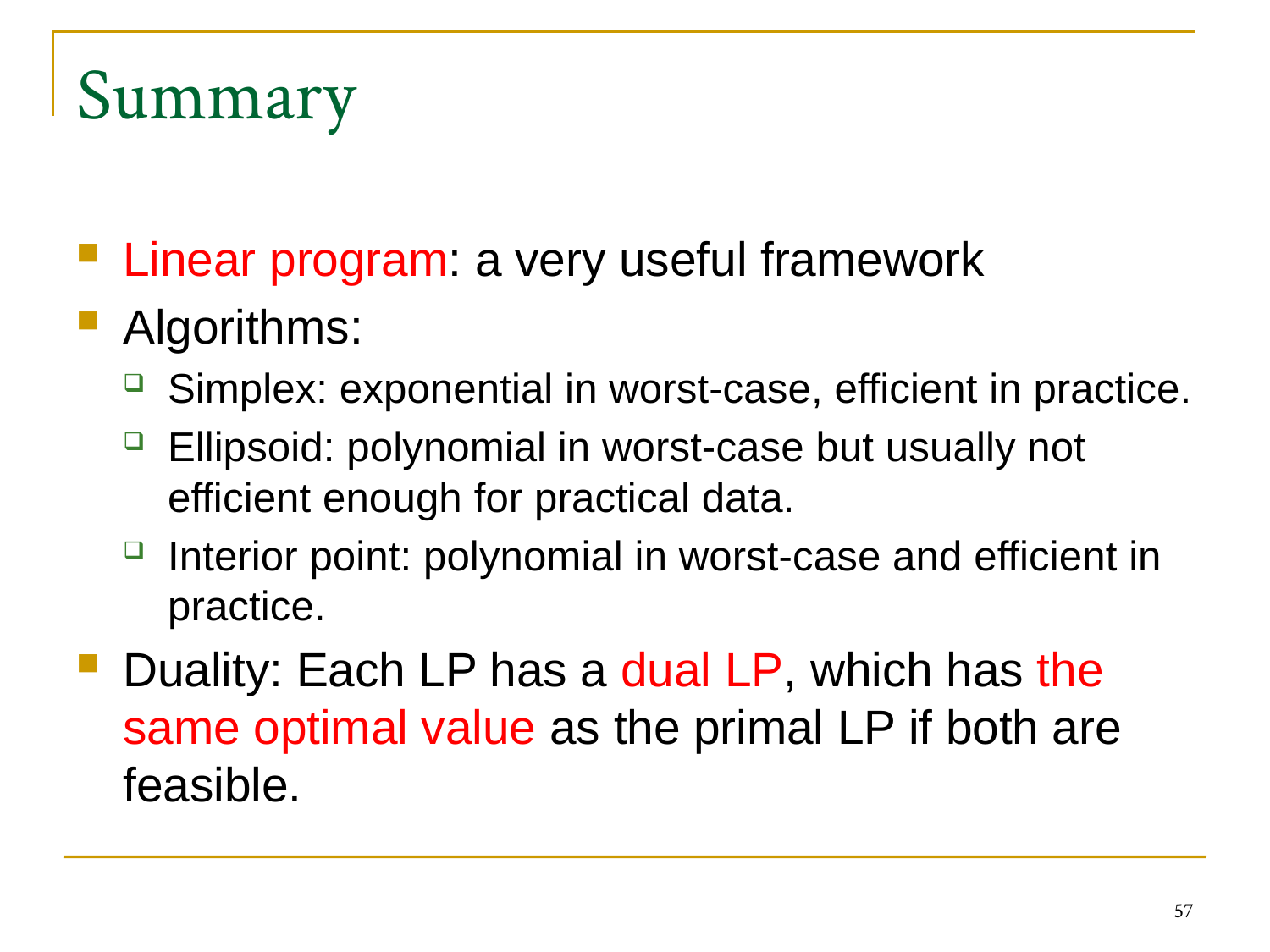

# Summary
Linear program: a very useful framework
Algorithms:
Simplex: exponential in worst-case, efficient in practice.
Ellipsoid: polynomial in worst-case but usually not efficient enough for practical data.
Interior point: polynomial in worst-case and efficient in practice.
Duality: Each LP has a dual LP, which has the same optimal value as the primal LP if both are feasible.
57